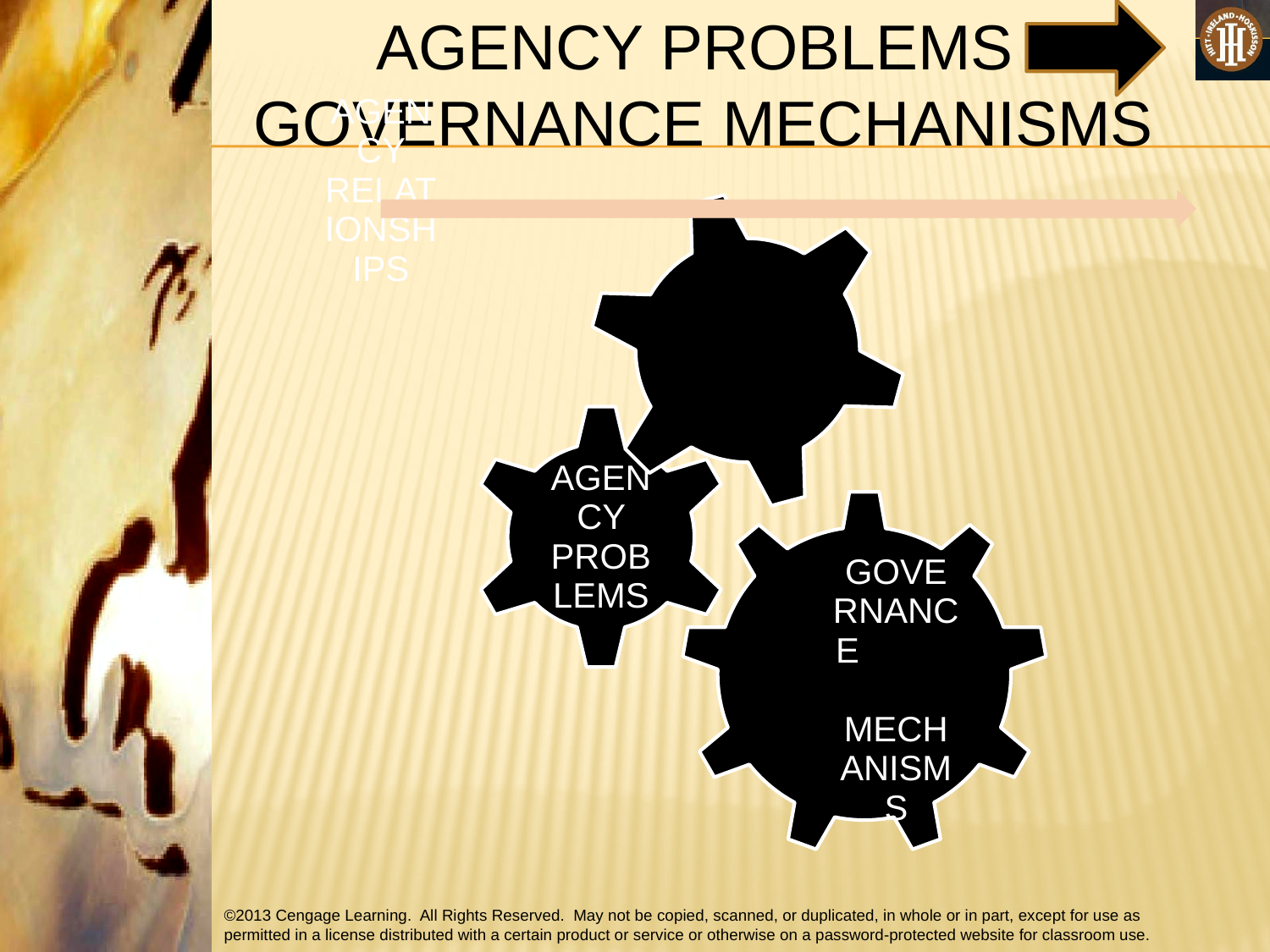

AGENCY PROBLEMS  GOVERNANCE MECHANISMS

       GOVERNANCE              MECHANISMS
AGENCY PROBLEMS